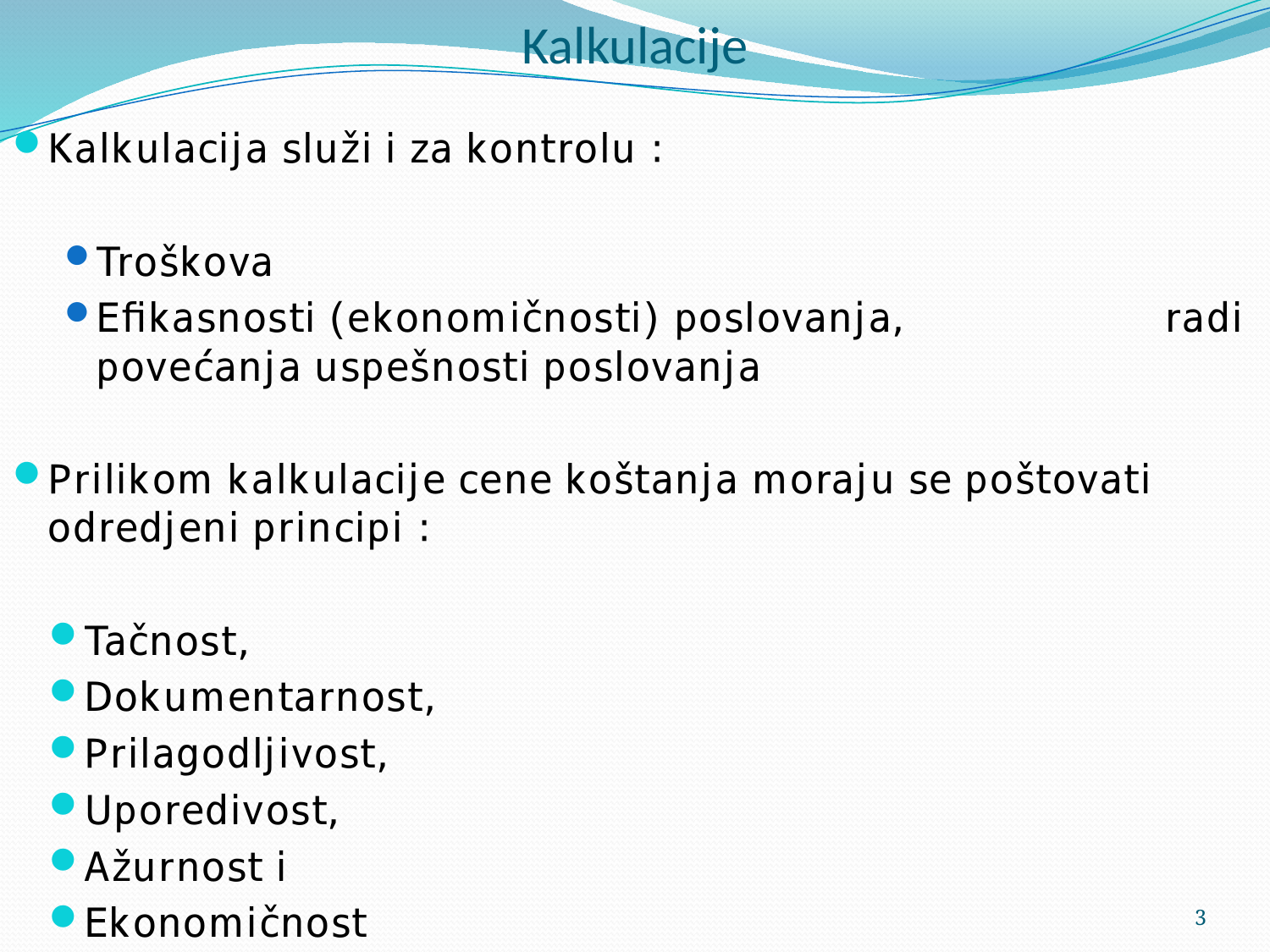

# Kalkulacije
Kalkulacija služi i za kontrolu :

Troškova
Efikasnosti (ekonomičnosti) poslovanja,                      radi povećanja uspešnosti poslovanja

Prilikom kalkulacije cene koštanja moraju se poštovati odredjeni principi :

Tačnost,
Dokumentarnost,
Prilagodljivost,
Uporedivost,
Ažurnost i
Ekonomičnost

3